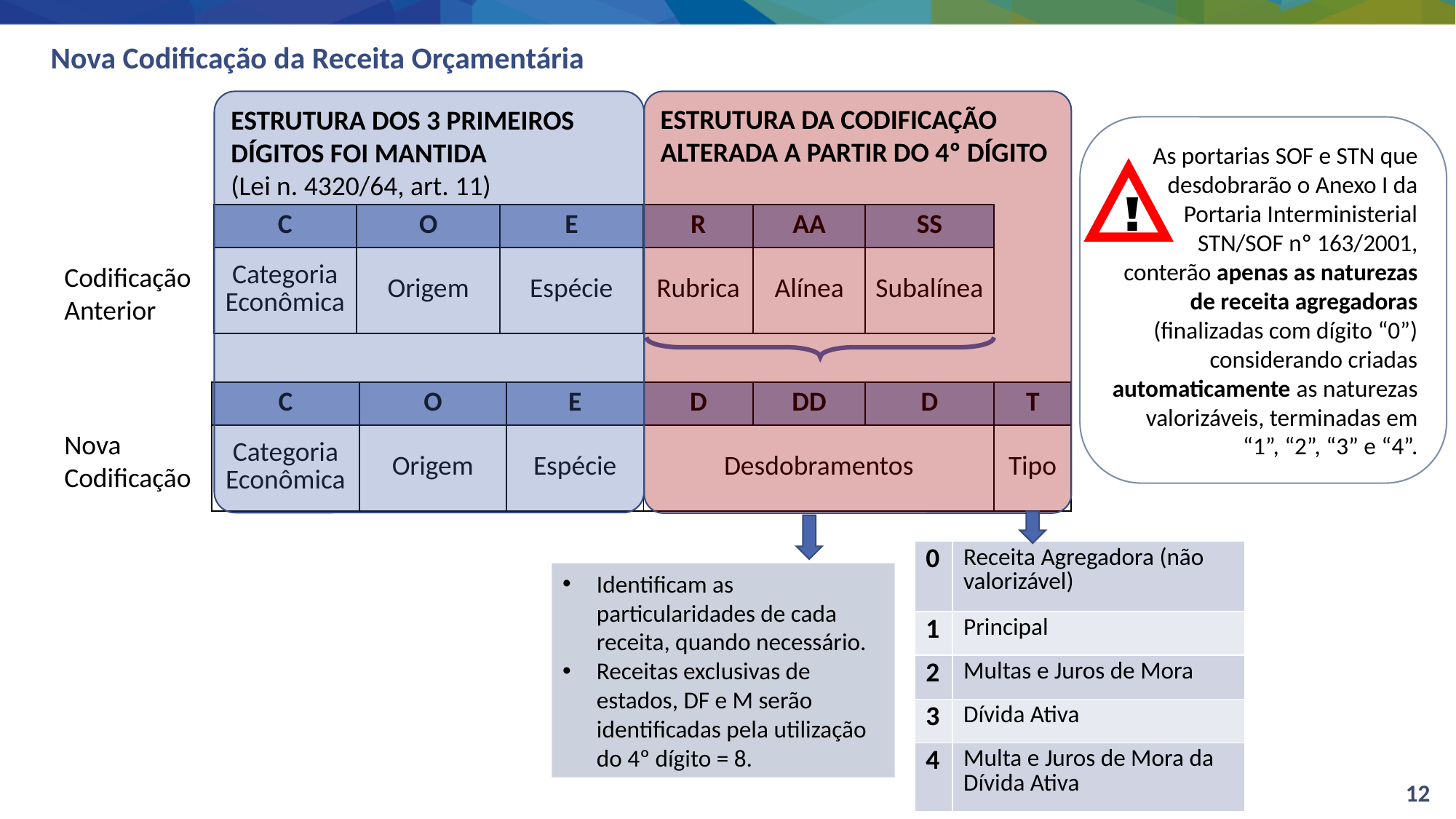

# Nova Codificação da Receita Orçamentária
ESTRUTURA DOS 3 PRIMEIROS DÍGITOS FOI MANTIDA
(Lei n. 4320/64, art. 11)
ESTRUTURA DA CODIFICAÇÃO ALTERADA A PARTIR DO 4º DÍGITO
As portarias SOF e STN que desdobrarão o Anexo I da Portaria Interministerial STN/SOF nº 163/2001, conterão apenas as naturezas de receita agregadoras (finalizadas com dígito “0”) considerando criadas automaticamente as naturezas valorizáveis, terminadas em “1”, “2”, “3” e “4”.

!

| C | O | E | R | AA | SS |
| --- | --- | --- | --- | --- | --- |
| Categoria Econômica | Origem | Espécie | Rubrica | Alínea | Subalínea |
Codificação
Anterior
| C | O | E | D | DD | D | T |
| --- | --- | --- | --- | --- | --- | --- |
| Categoria Econômica | Origem | Espécie | Desdobramentos |  |  | Tipo |
Nova Codificação

| 0 | Receita Agregadora (não valorizável) |
| --- | --- |
| 1 | Principal |
| 2 | Multas e Juros de Mora |
| 3 | Dívida Ativa |
| 4 | Multa e Juros de Mora da Dívida Ativa |
Identificam as particularidades de cada receita, quando necessário.
Receitas exclusivas de estados, DF e M serão identificadas pela utilização do 4º dígito = 8.
12